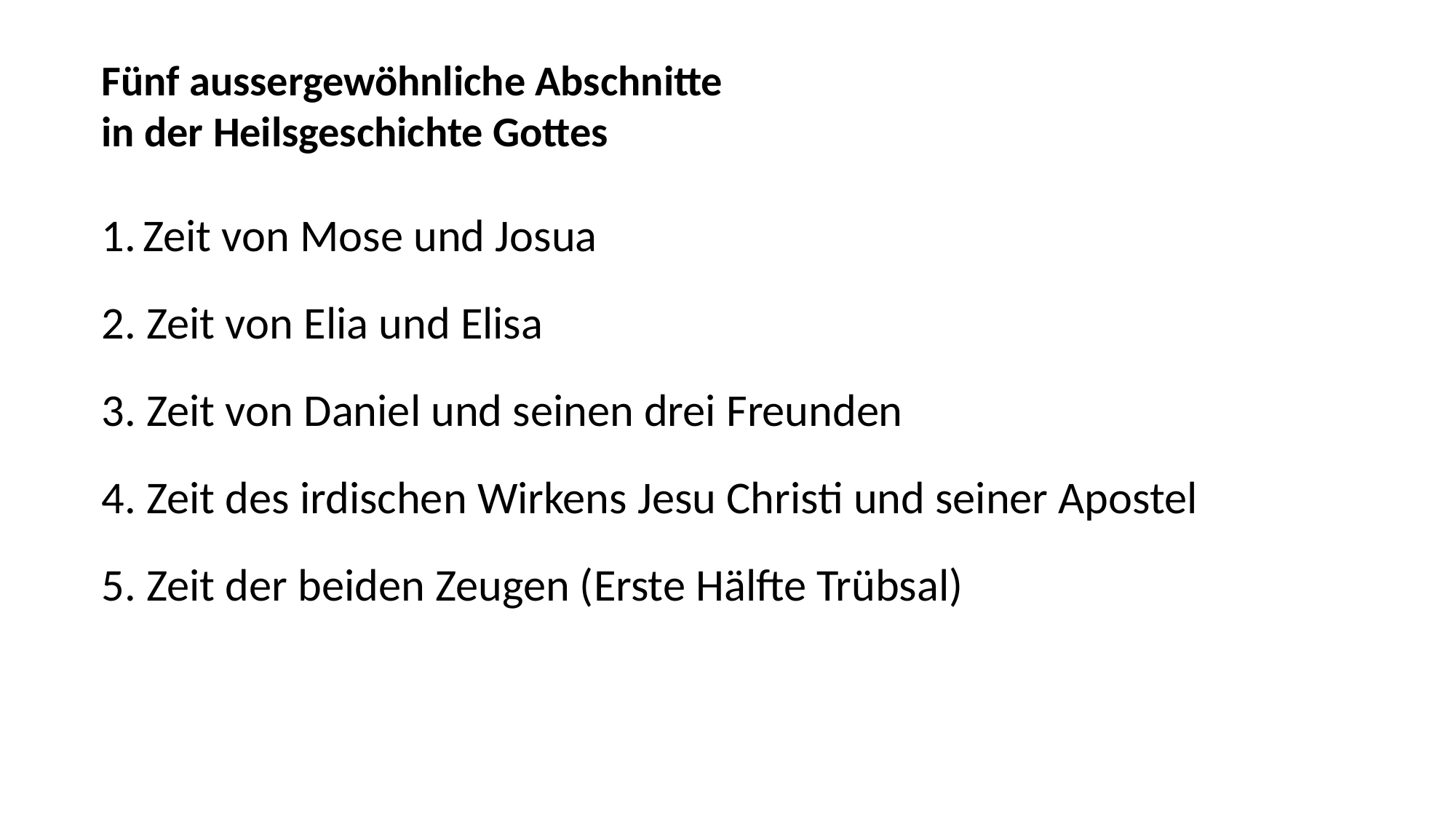

Fünf aussergewöhnliche Abschnitte
in der Heilsgeschichte Gottes

Zeit von Mose und Josua

2. Zeit von Elia und Elisa

3. Zeit von Daniel und seinen drei Freunden

4. Zeit des irdischen Wirkens Jesu Christi und seiner Apostel

5. Zeit der beiden Zeugen (Erste Hälfte Trübsal)